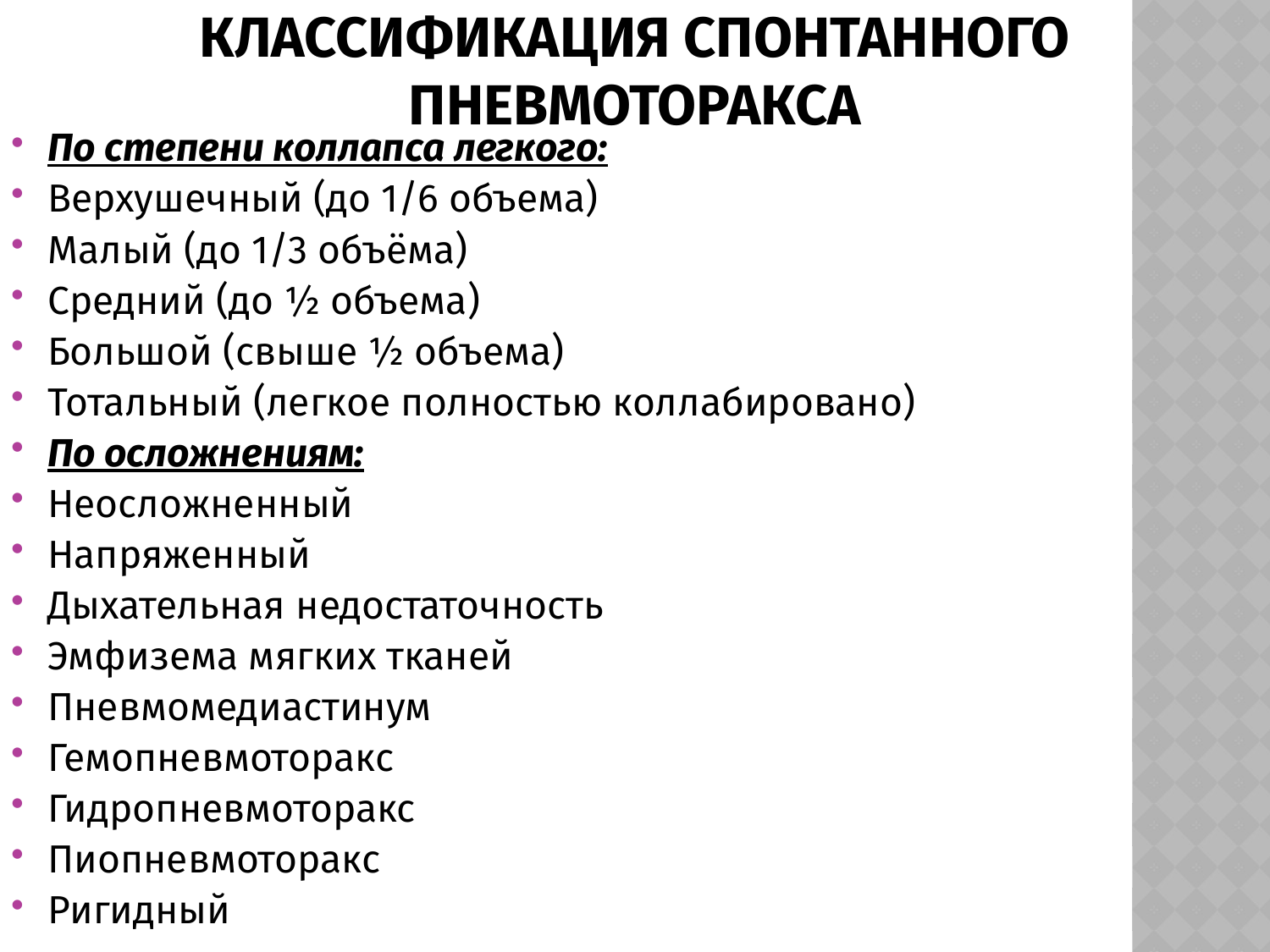

# Классификация спонтанного пневмоторакса
По степени коллапса легкого:
Верхушечный (до 1/6 объема)
Малый (до 1/3 объёма)
Средний (до ½ объема)
Большой (свыше ½ объема)
Тотальный (легкое полностью коллабировано)
По осложнениям:
Неосложненный
Напряженный
Дыхательная недостаточность
Эмфизема мягких тканей
Пневмомедиастинум
Гемопневмоторакс
Гидропневмоторакс
Пиопневмоторакс
Ригидный